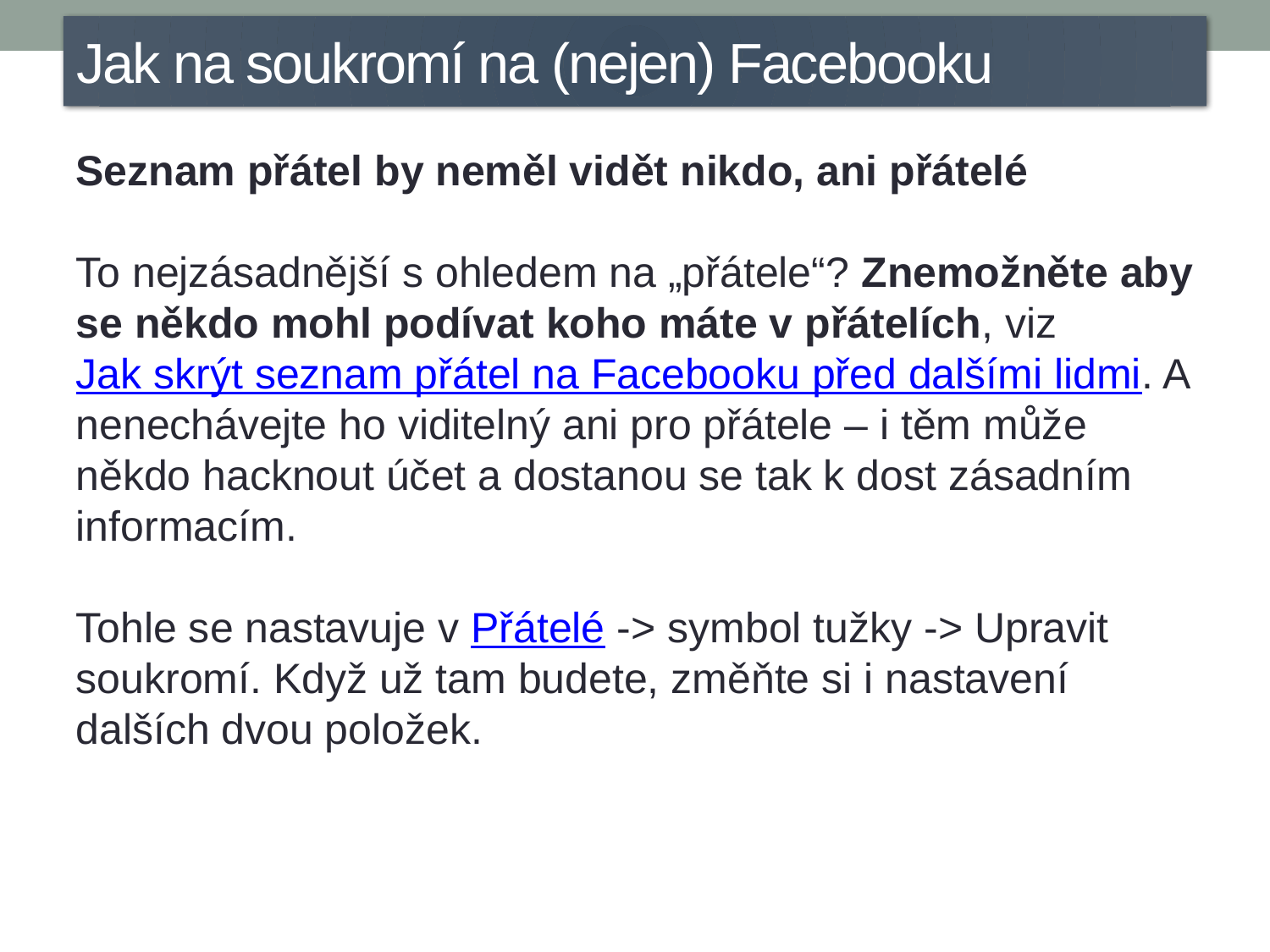

Jak na soukromí na (nejen) Facebooku
Seznam přátel by neměl vidět nikdo, ani přátelé

To nejzásadnější s ohledem na „přátele“? Znemožněte aby se někdo mohl podívat koho máte v přátelích, viz Jak skrýt seznam přátel na Facebooku před dalšími lidmi. A nenechávejte ho viditelný ani pro přátele – i těm může někdo hacknout účet a dostanou se tak k dost zásadním informacím.

Tohle se nastavuje v Přátelé -> symbol tužky -> Upravit soukromí. Když už tam budete, změňte si i nastavení dalších dvou položek.